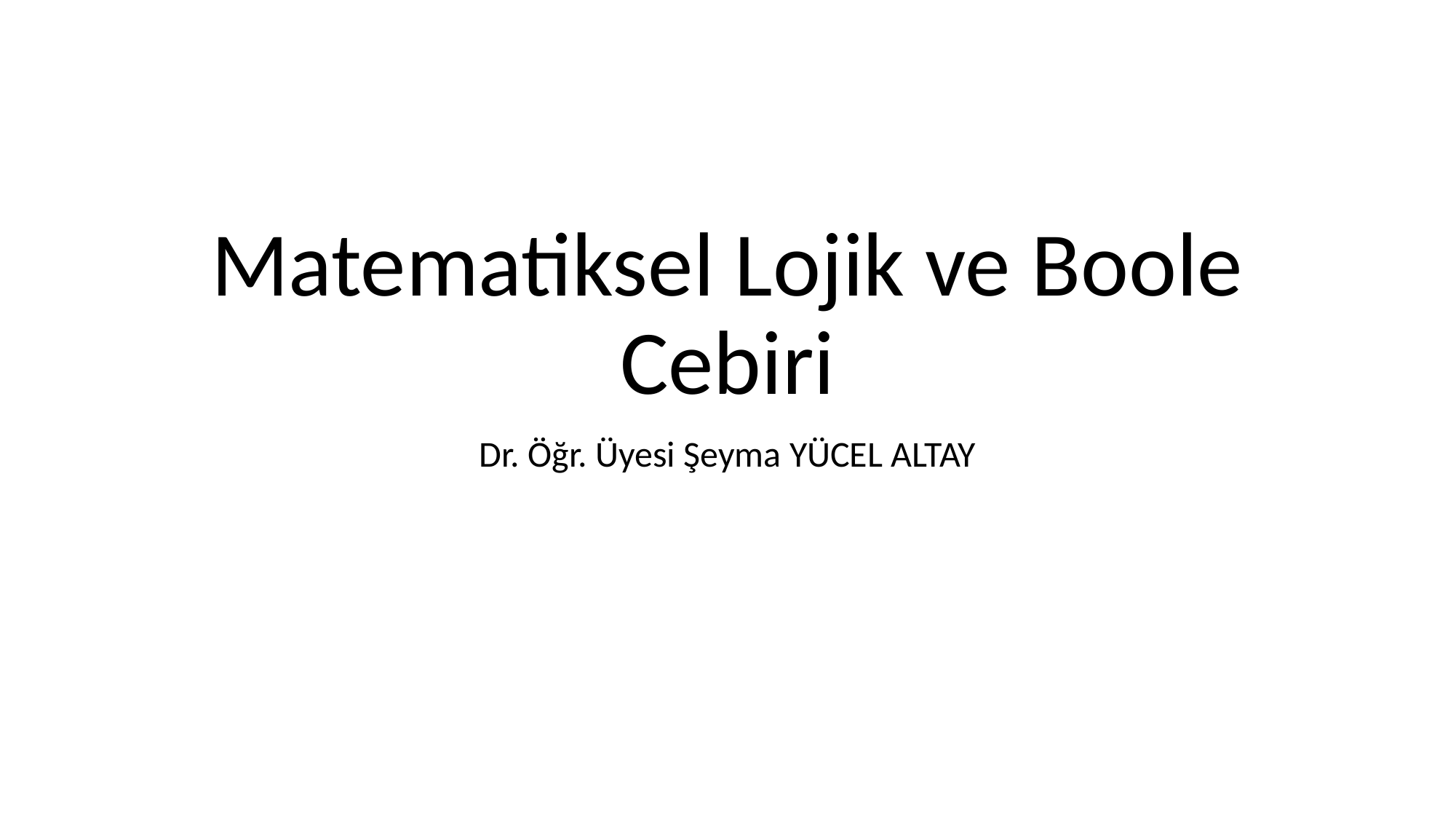

# Matematiksel Lojik ve Boole Cebiri
Dr. Öğr. Üyesi Şeyma YÜCEL ALTAY